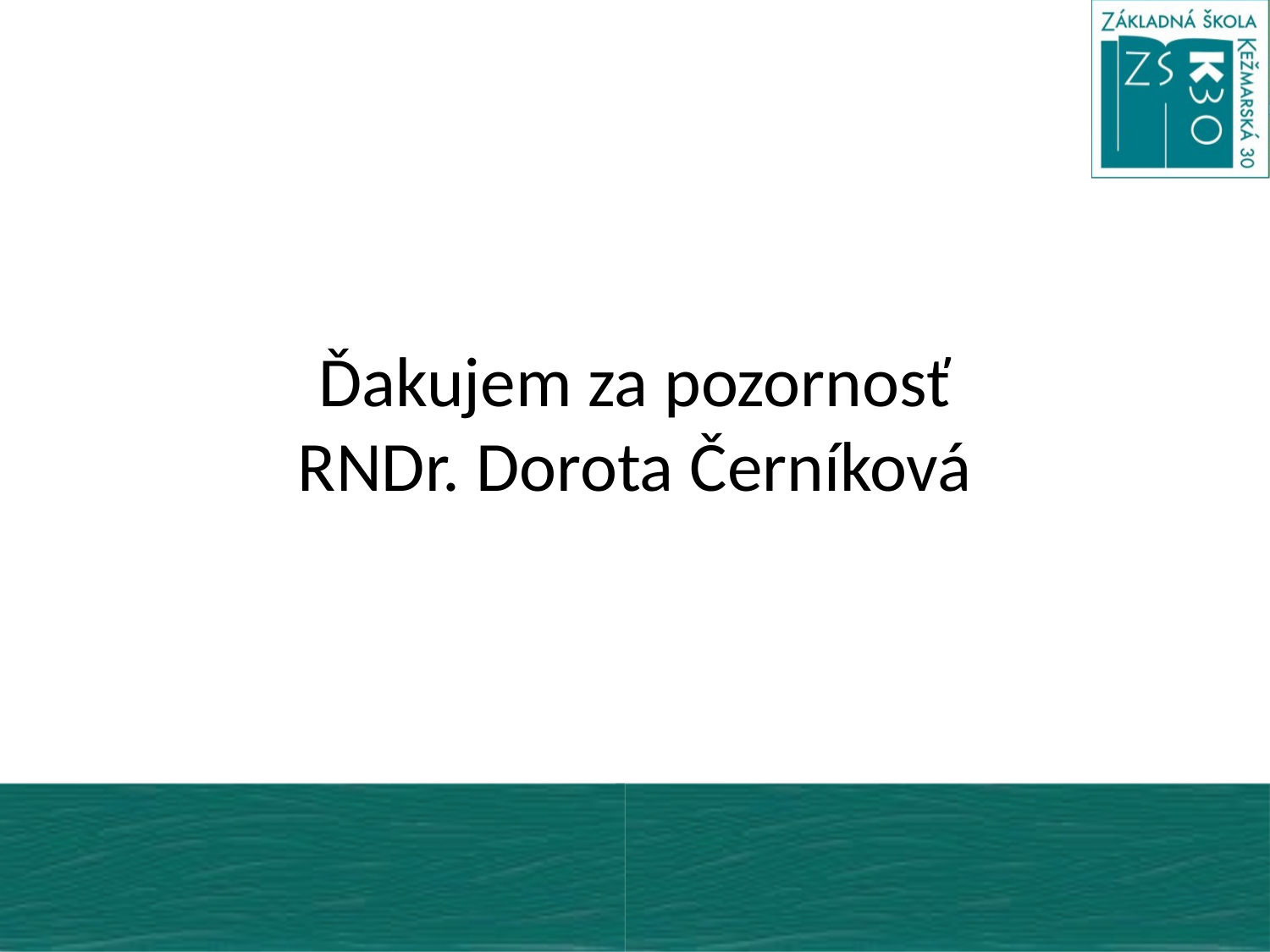

# Ďakujem za pozornosť RNDr. Dorota Černíková